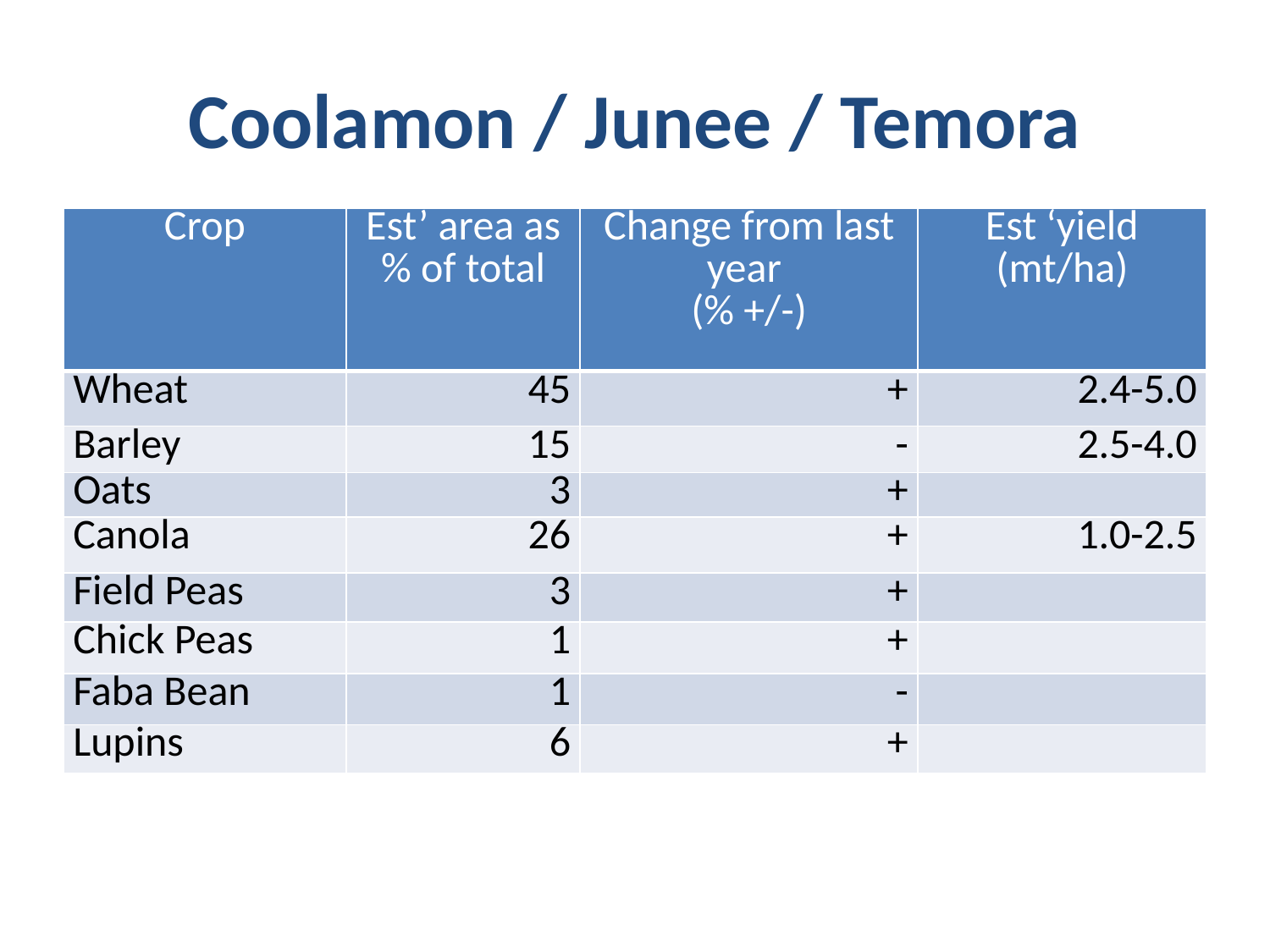

# Coolamon / Junee / Temora
| Crop | Est’ area as % of total | Change from last year (% +/-) | Est ‘yield (mt/ha) |
| --- | --- | --- | --- |
| Wheat | 45 | + | 2.4-5.0 |
| Barley | 15 | - | 2.5-4.0 |
| Oats | 3 | + |  |
| Canola | 26 | + | 1.0-2.5 |
| Field Peas | 3 | + |  |
| Chick Peas | 1 | + |  |
| Faba Bean | 1 | - |  |
| Lupins | 6 | + |  |